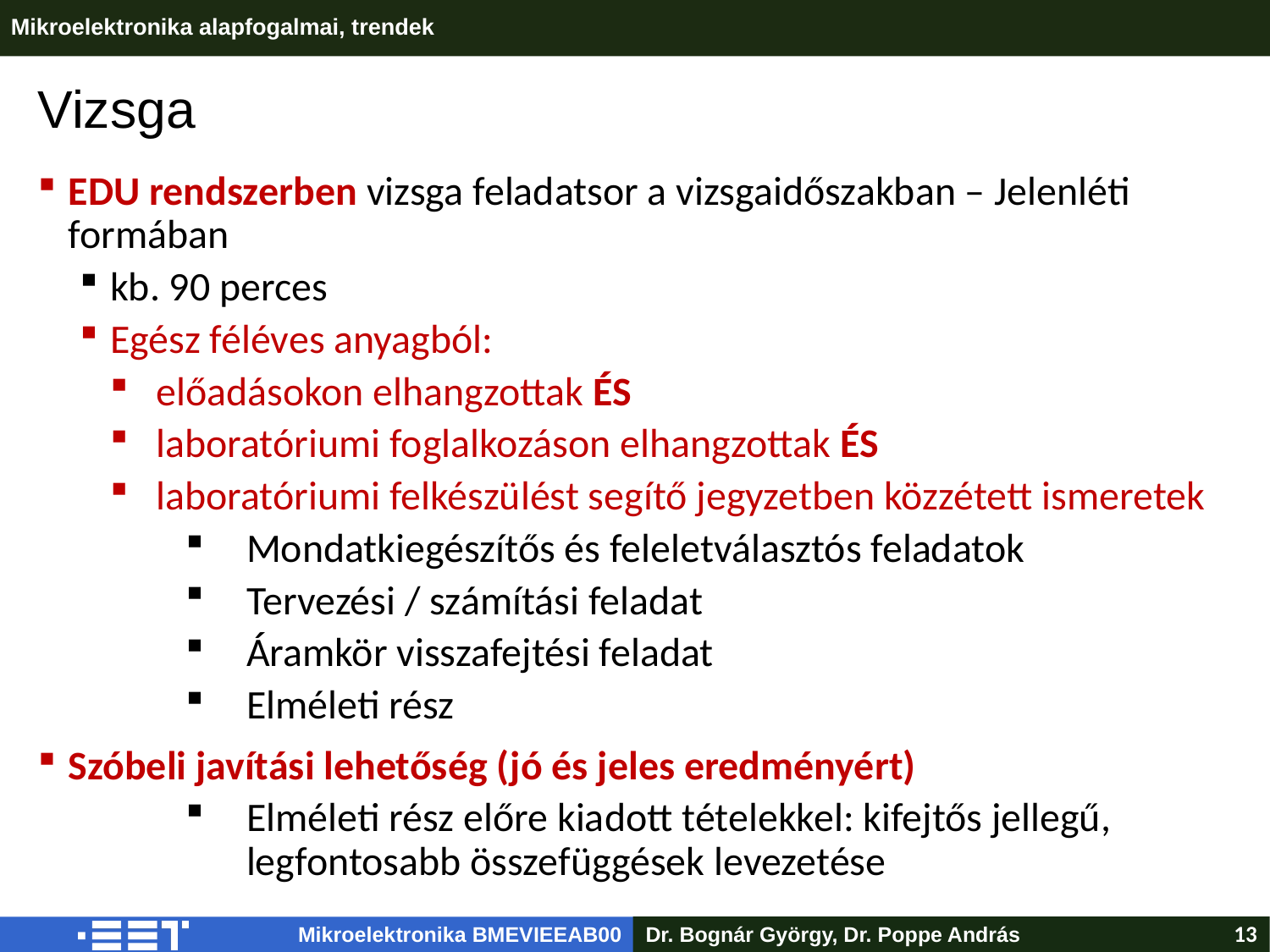

# Vizsga
EDU rendszerben vizsga feladatsor a vizsgaidőszakban – Jelenléti formában
kb. 90 perces
Egész féléves anyagból:
előadásokon elhangzottak ÉS
laboratóriumi foglalkozáson elhangzottak ÉS
laboratóriumi felkészülést segítő jegyzetben közzétett ismeretek
Mondatkiegészítős és feleletválasztós feladatok
Tervezési / számítási feladat
Áramkör visszafejtési feladat
Elméleti rész
Szóbeli javítási lehetőség (jó és jeles eredményért)
Elméleti rész előre kiadott tételekkel: kifejtős jellegű, legfontosabb összefüggések levezetése

Dr. Bognár György, Dr. Poppe András
13